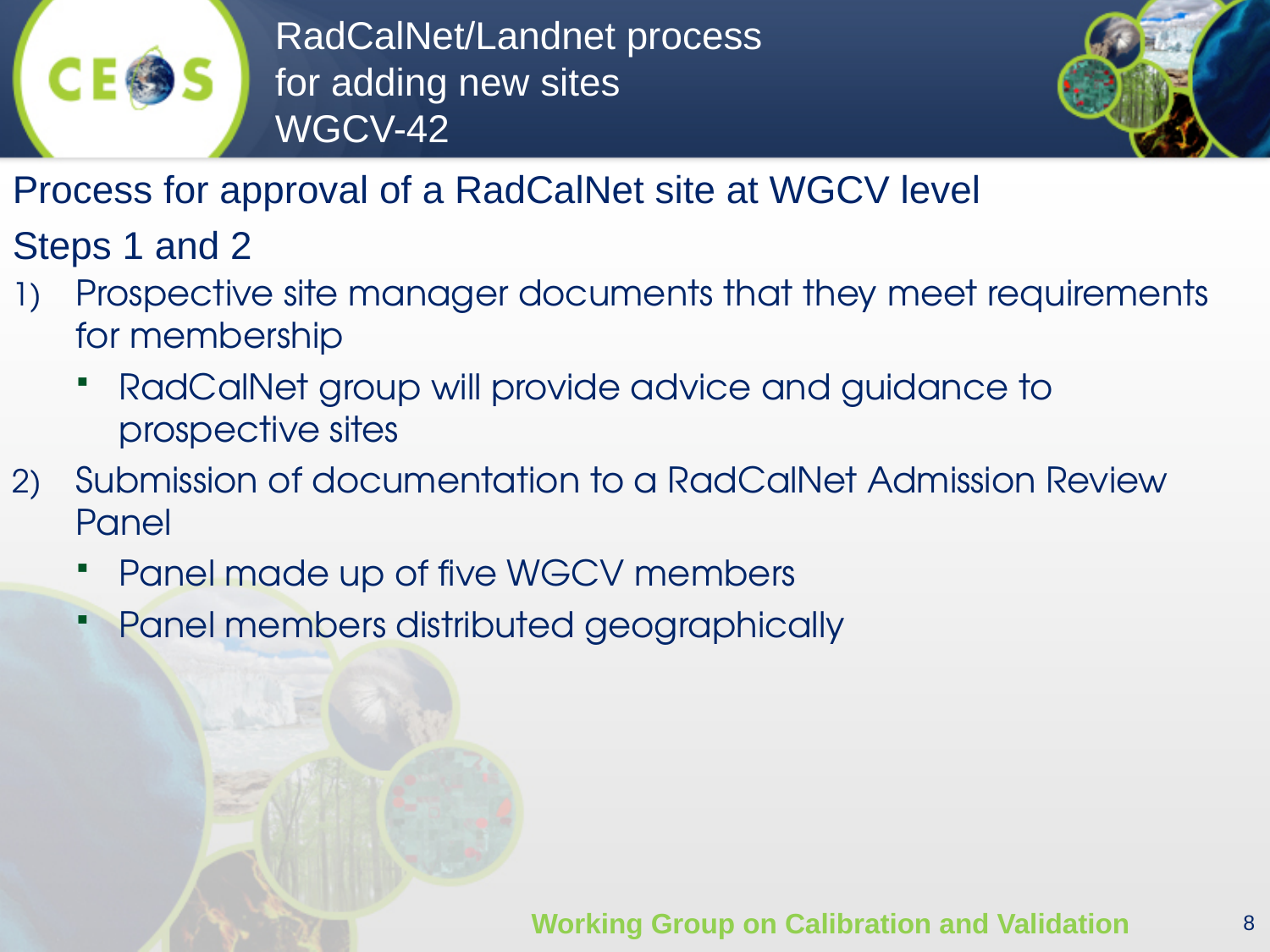

Process for approval of a RadCalNet site at WGCV level
Steps 1 and 2
Prospective site manager documents that they meet requirements for membership
RadCalNet group will provide advice and guidance to prospective sites
Submission of documentation to a RadCalNet Admission Review Panel
Panel made up of five WGCV members
Panel members distributed geographically